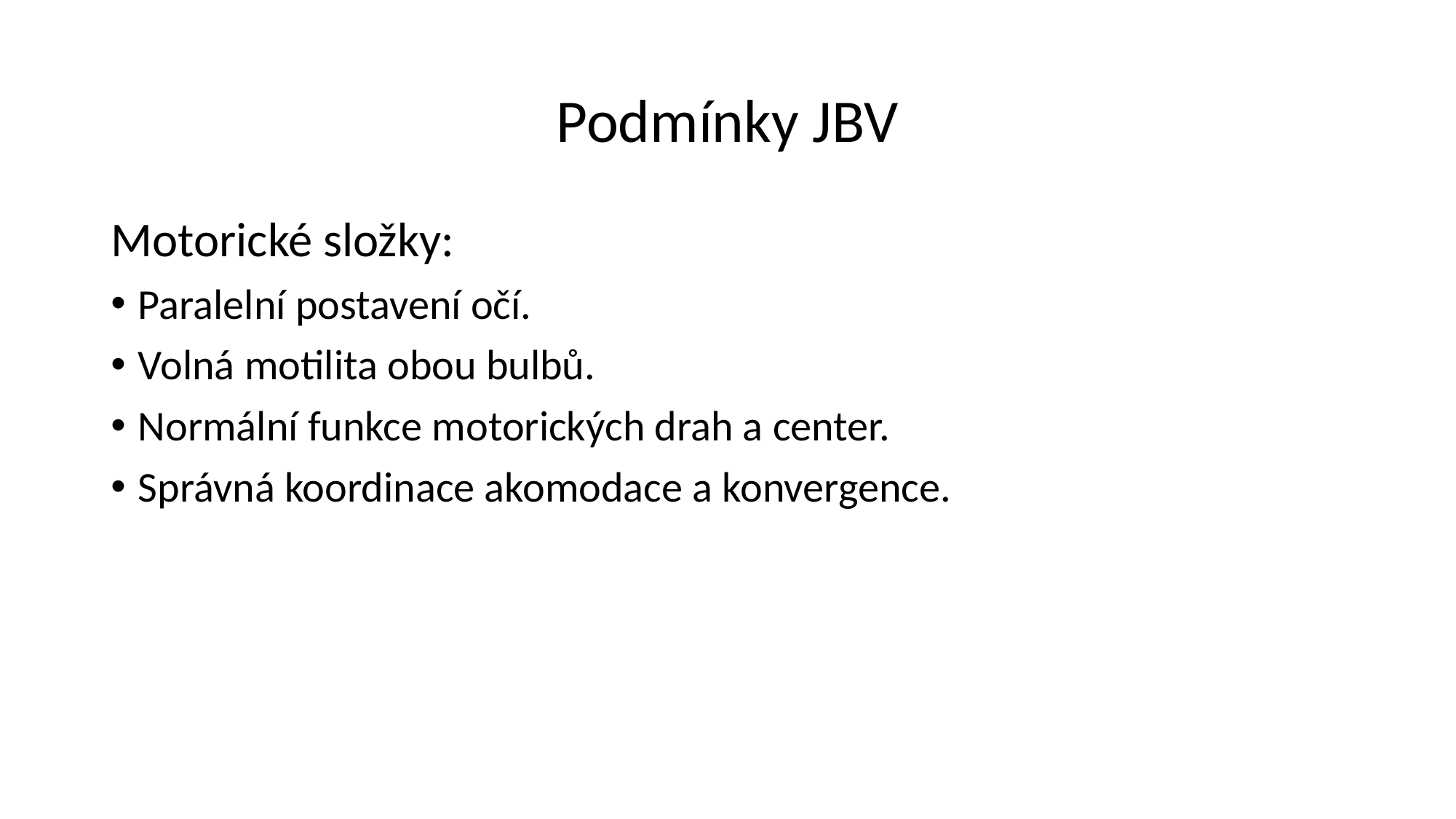

# Podmínky JBV
Motorické složky:
Paralelní postavení očí.
Volná motilita obou bulbů.
Normální funkce motorických drah a center.
Správná koordinace akomodace a konvergence.